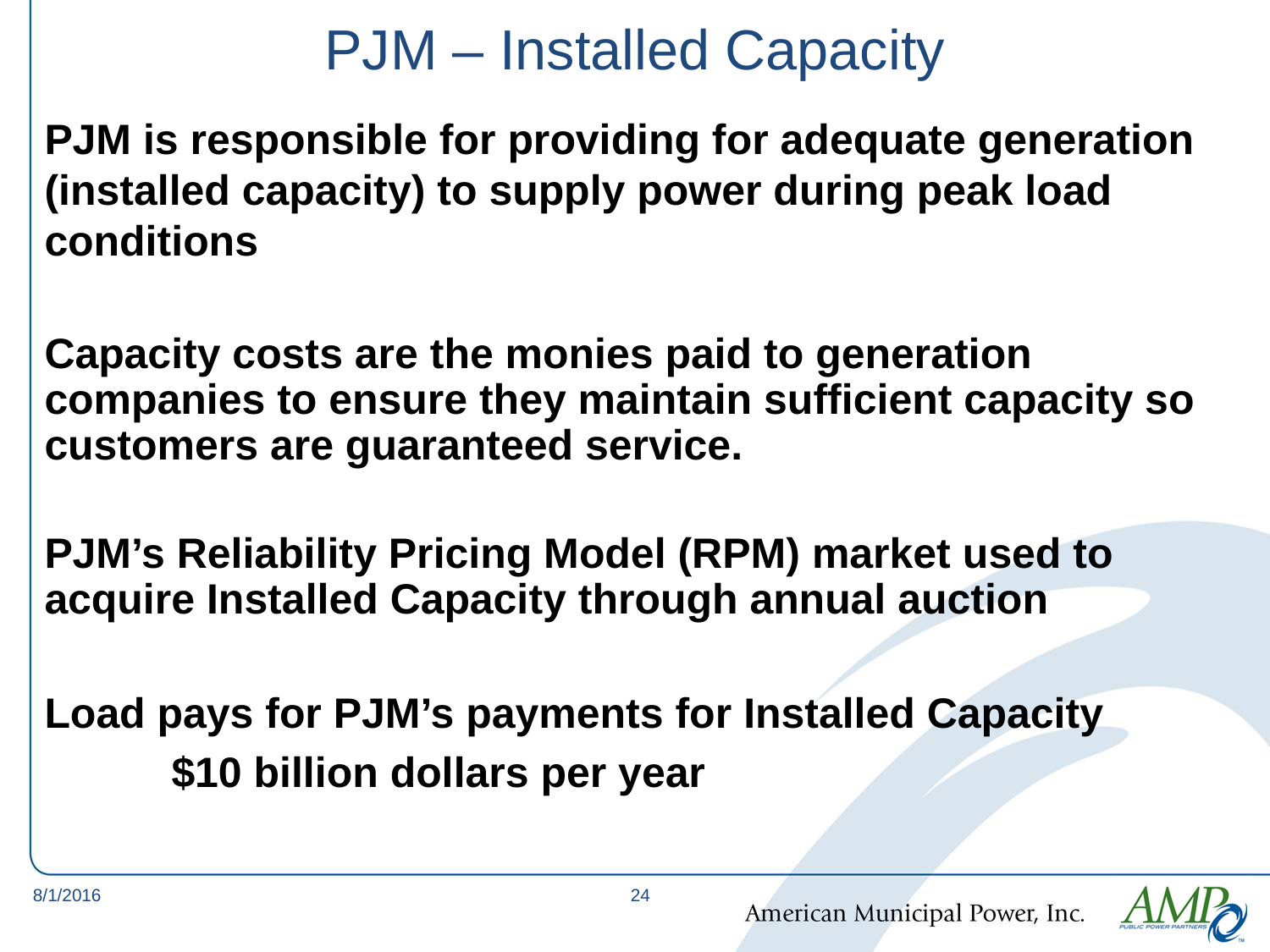

PJM – Installed Capacity
PJM is responsible for providing for adequate generation (installed capacity) to supply power during peak load conditions

Capacity costs are the monies paid to generation companies to ensure they maintain sufficient capacity so customers are guaranteed service.

PJM’s Reliability Pricing Model (RPM) market used to acquire Installed Capacity through annual auction

Load pays for PJM’s payments for Installed Capacity
	$10 billion dollars per year

8/1/2016
24